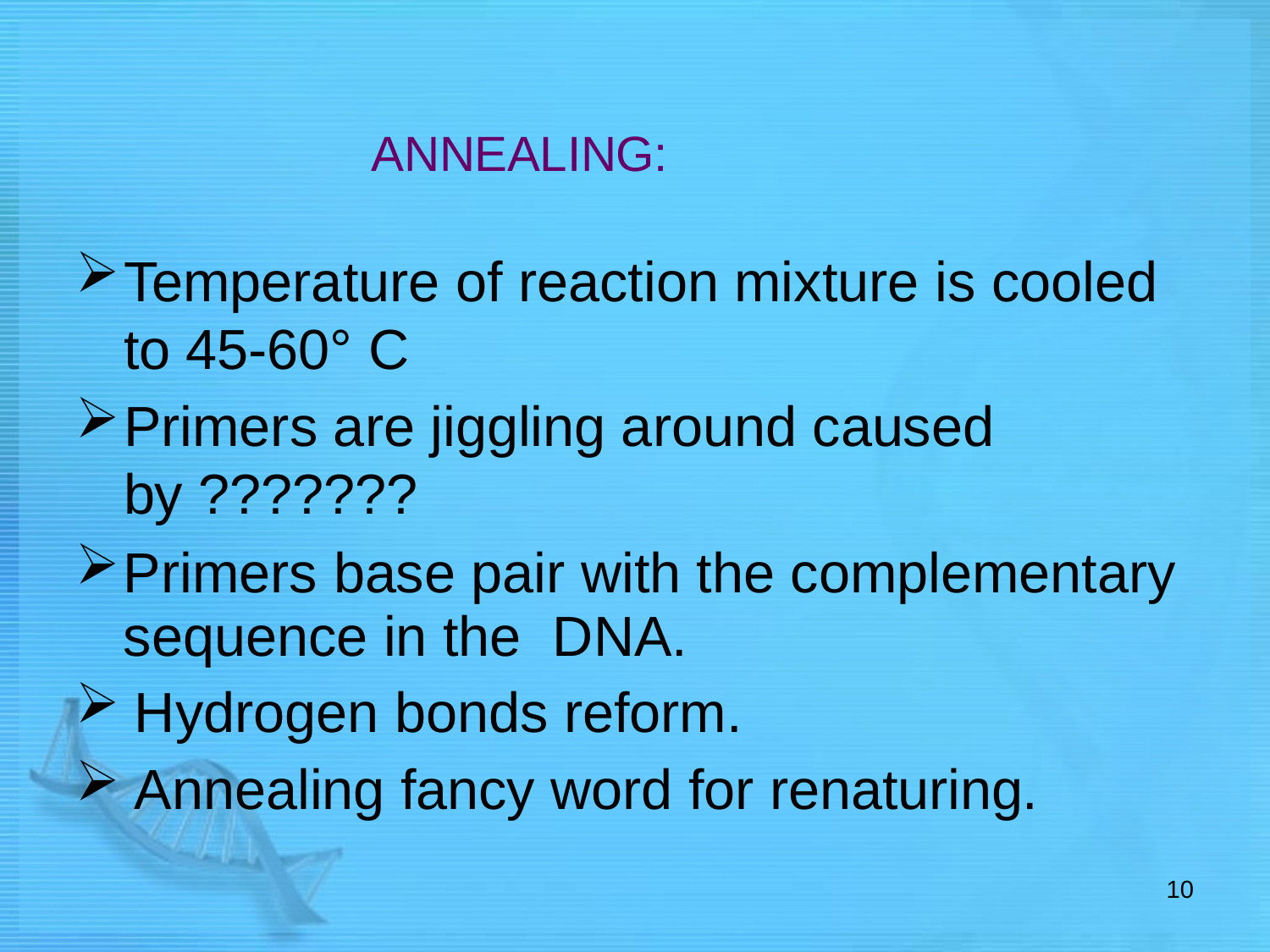

# ANNEALING:
Temperature of reaction mixture is cooled to 45-60° C
Primers are jiggling around caused by ???????
Primers base pair with the complementary sequence in the  DNA.
Hydrogen bonds reform.
Annealing fancy word for renaturing.
10